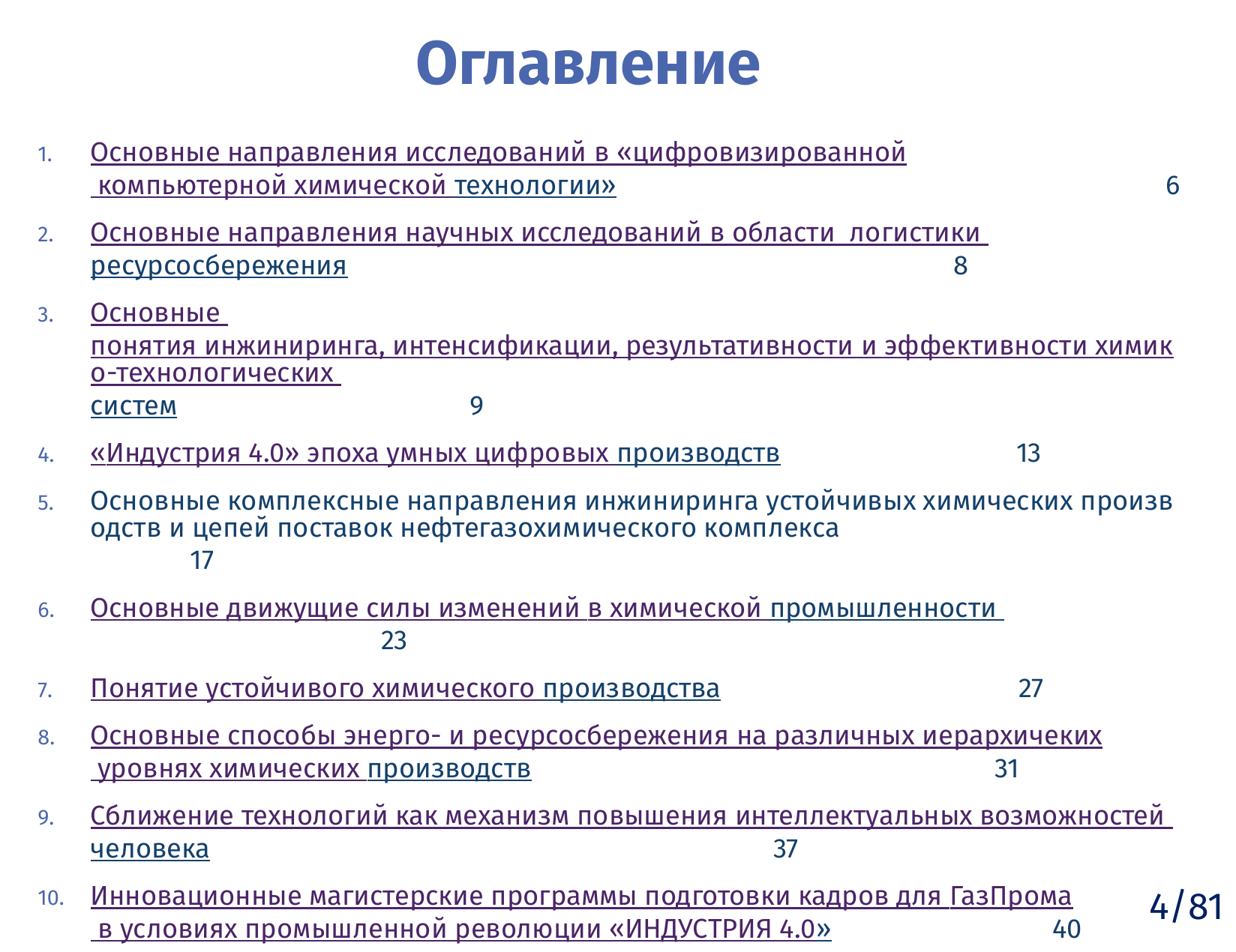

# Оглавление
Основные направления исследований в «цифровизированной компьютерной химической технологии»                                                                             6
Основные направления научных исследований в области  логистики ресурсосбережения                                                                                     8
Основные понятия инжиниринга, интенсификации, результативности и эффективности химико-технологических систем                                         9
«Индустрия 4.0» эпоха умных цифровых производств                                 13
Основные комплексные направления инжиниринга устойчивых химических производств и цепей поставок нефтегазохимического комплекса               17
Основные движущие силы изменений
в химической промышленности                                                                    23
Понятие устойчивого химического производства                                          27
Основные способы энерго- и ресурсосбережения на различных иерархичеких уровнях химических производств                                                                 31
Сближение технологий как механизм повышения интеллектуальных возможностей человека                                                                               37
Инновационные магистерские программы подготовки кадров для ГазПрома в условиях промышленной революции «ИНДУСТРИЯ 4.0»                               40

4/81